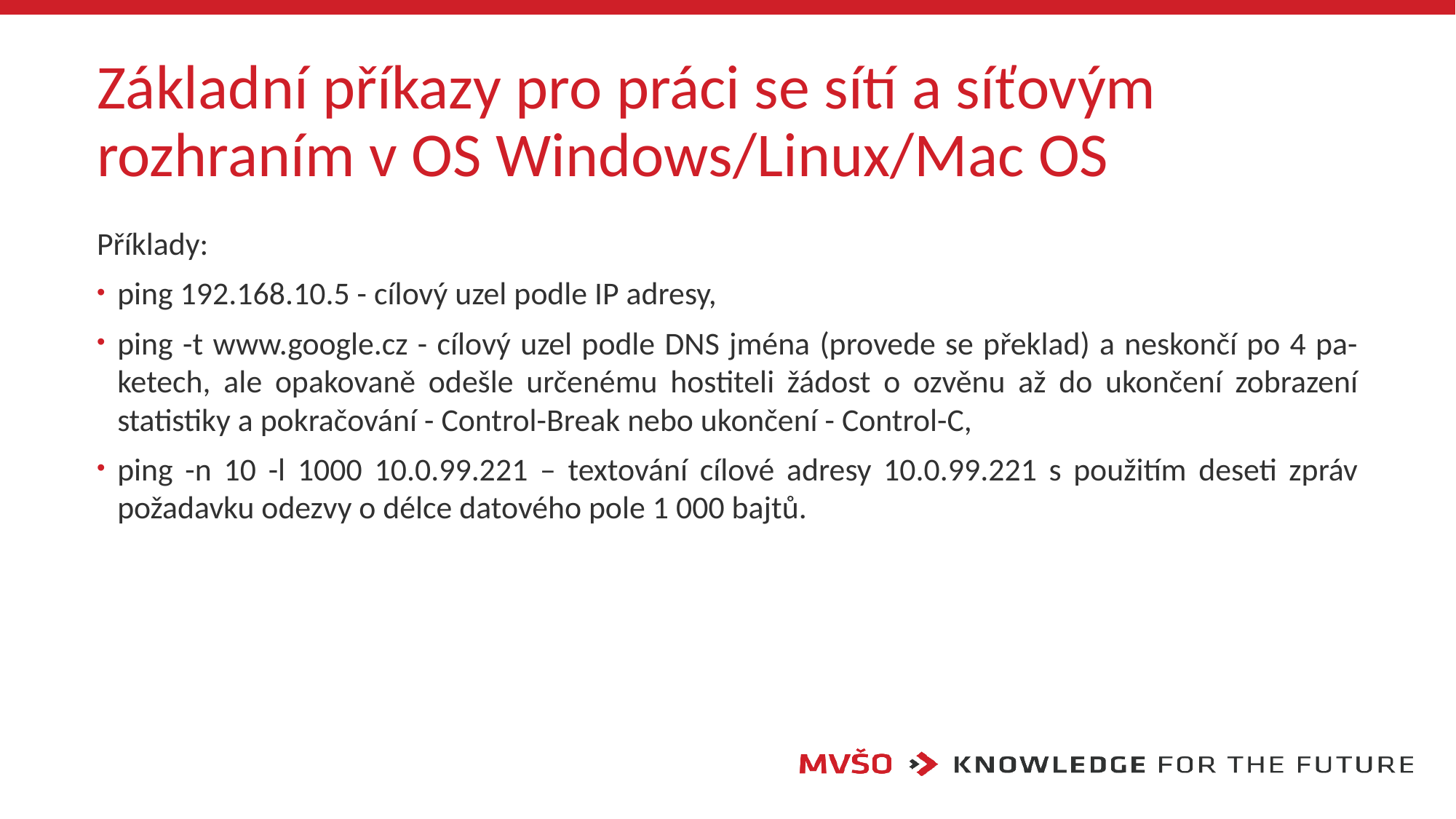

# Základní příkazy pro práci se sítí a síťovým rozhraním v OS Windows/Linux/Mac OS
Příklady:
ping 192.168.10.5 - cílový uzel podle IP adresy,
ping -t www.google.cz - cílový uzel podle DNS jména (provede se překlad) a neskončí po 4 pa-ketech, ale opakovaně odešle určenému hostiteli žádost o ozvěnu až do ukončení zobrazení statistiky a pokračování - Control-Break nebo ukončení - Control-C,
ping -n 10 -l 1000 10.0.99.221 – textování cílové adresy 10.0.99.221 s použitím deseti zpráv požadavku odezvy o délce datového pole 1 000 bajtů.